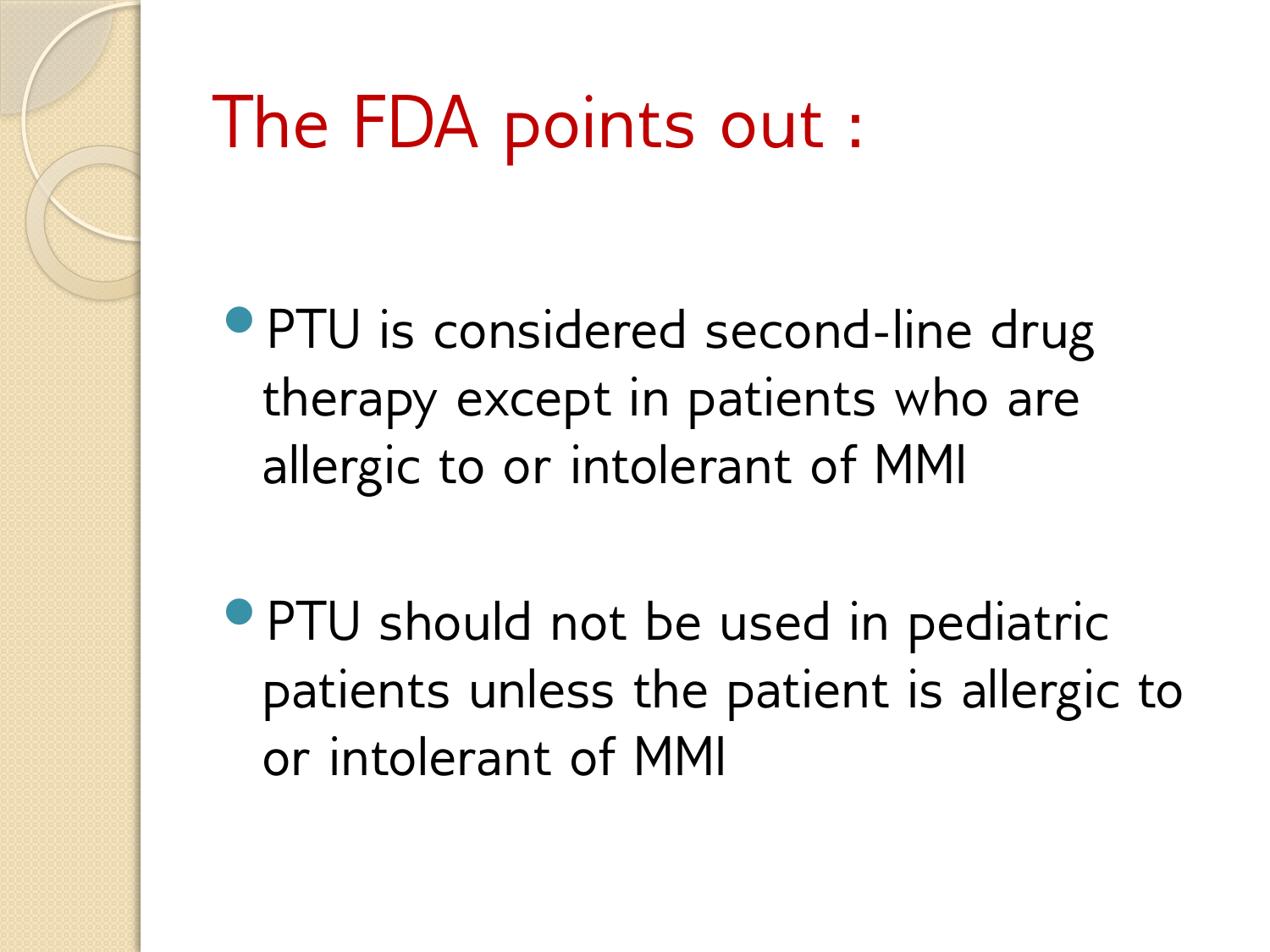

# The FDA points out :
PTU is considered second-line drug therapy except in patients who are allergic to or intolerant of MMI

PTU should not be used in pediatric patients unless the patient is allergic to or intolerant of MMI